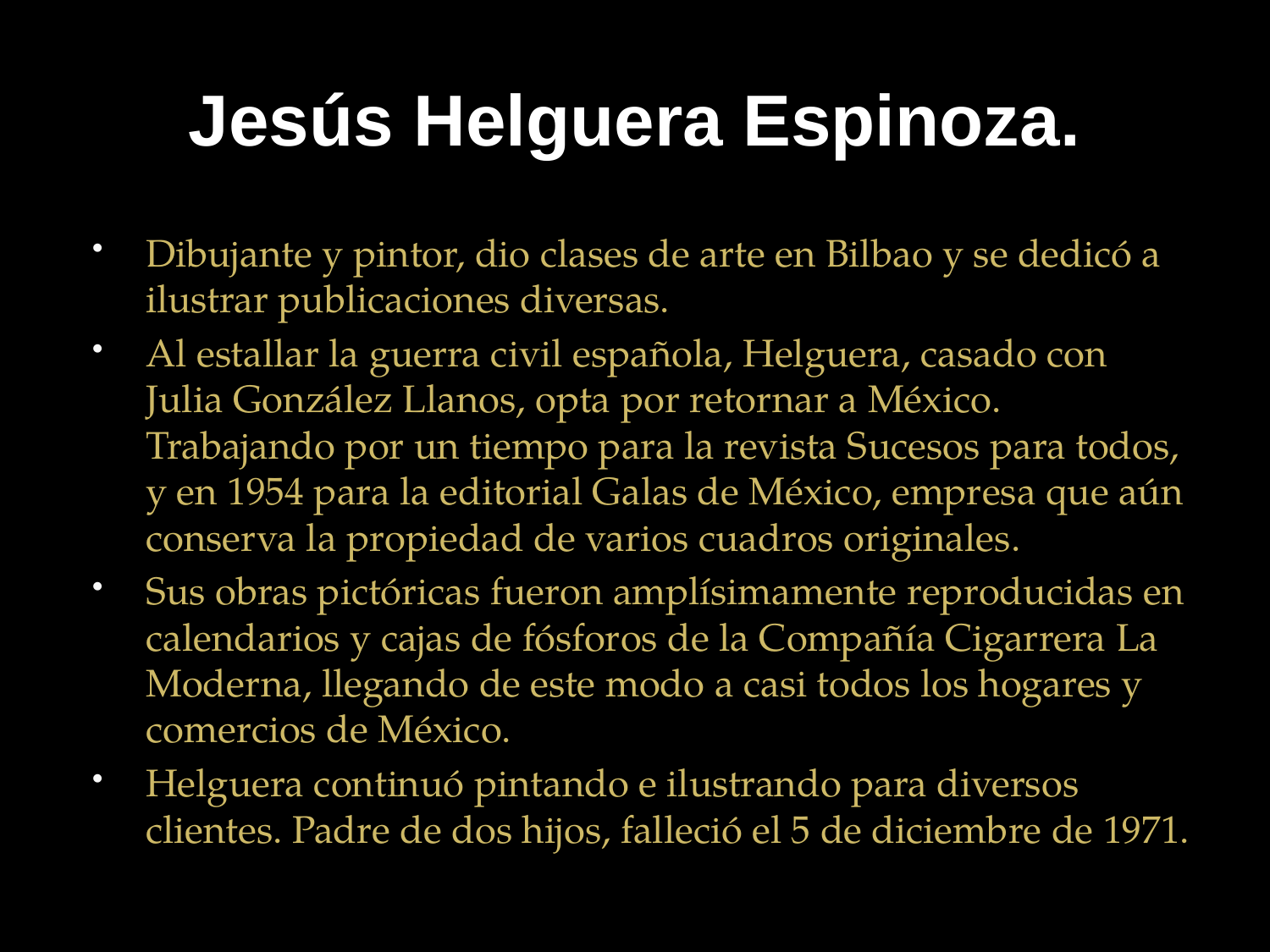

# Jesús Helguera Espinoza.
Dibujante y pintor, dio clases de arte en Bilbao y se dedicó a ilustrar publicaciones diversas.
Al estallar la guerra civil española, Helguera, casado con Julia González Llanos, opta por retornar a México. Trabajando por un tiempo para la revista Sucesos para todos, y en 1954 para la editorial Galas de México, empresa que aún conserva la propiedad de varios cuadros originales.
Sus obras pictóricas fueron amplísimamente reproducidas en calendarios y cajas de fósforos de la Compañía Cigarrera La Moderna, llegando de este modo a casi todos los hogares y comercios de México.
Helguera continuó pintando e ilustrando para diversos clientes. Padre de dos hijos, falleció el 5 de diciembre de 1971.